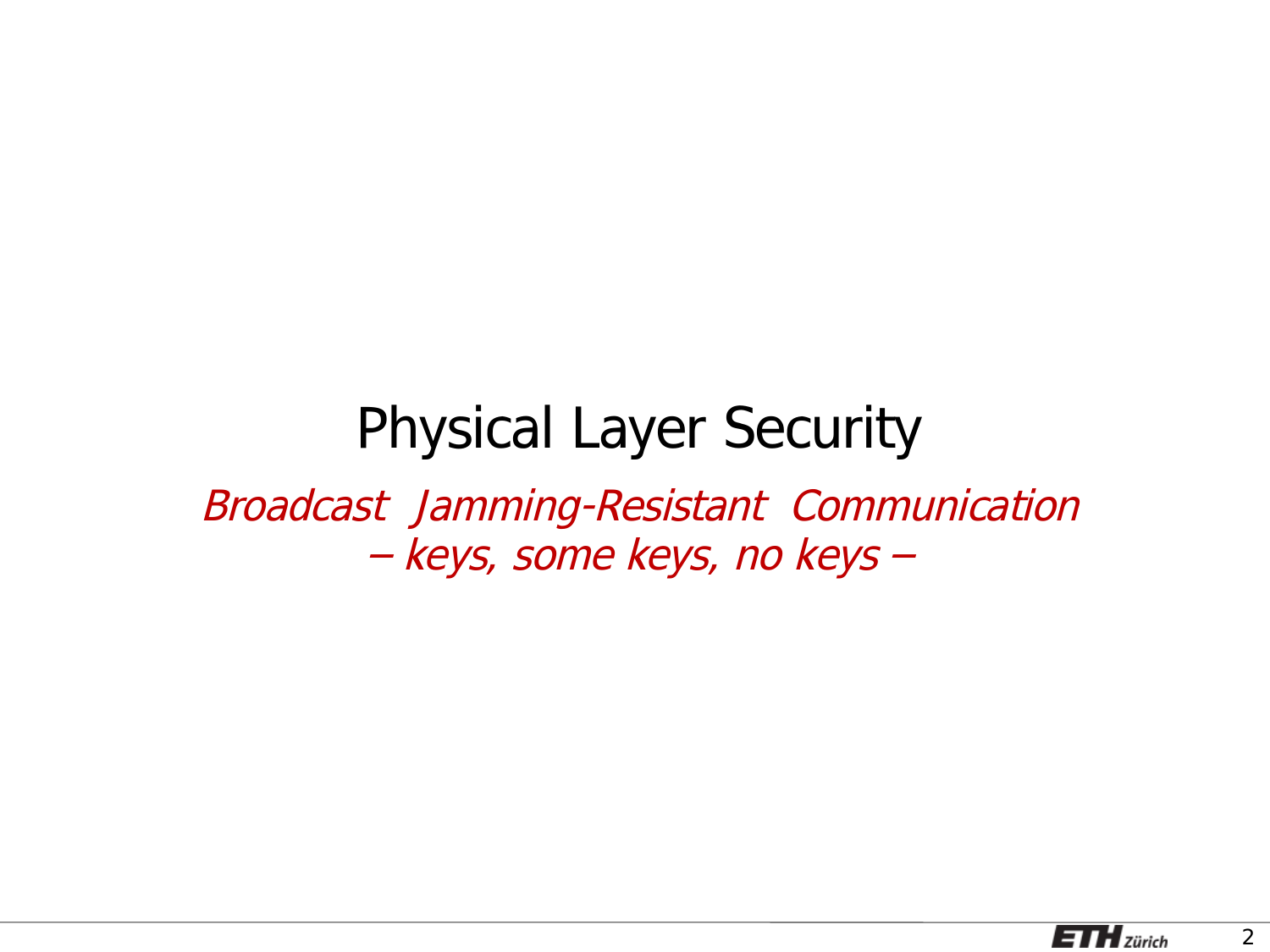

Physical Layer Security
# Broadcast  Jamming-Resistant  Communication – keys, some keys, no keys –